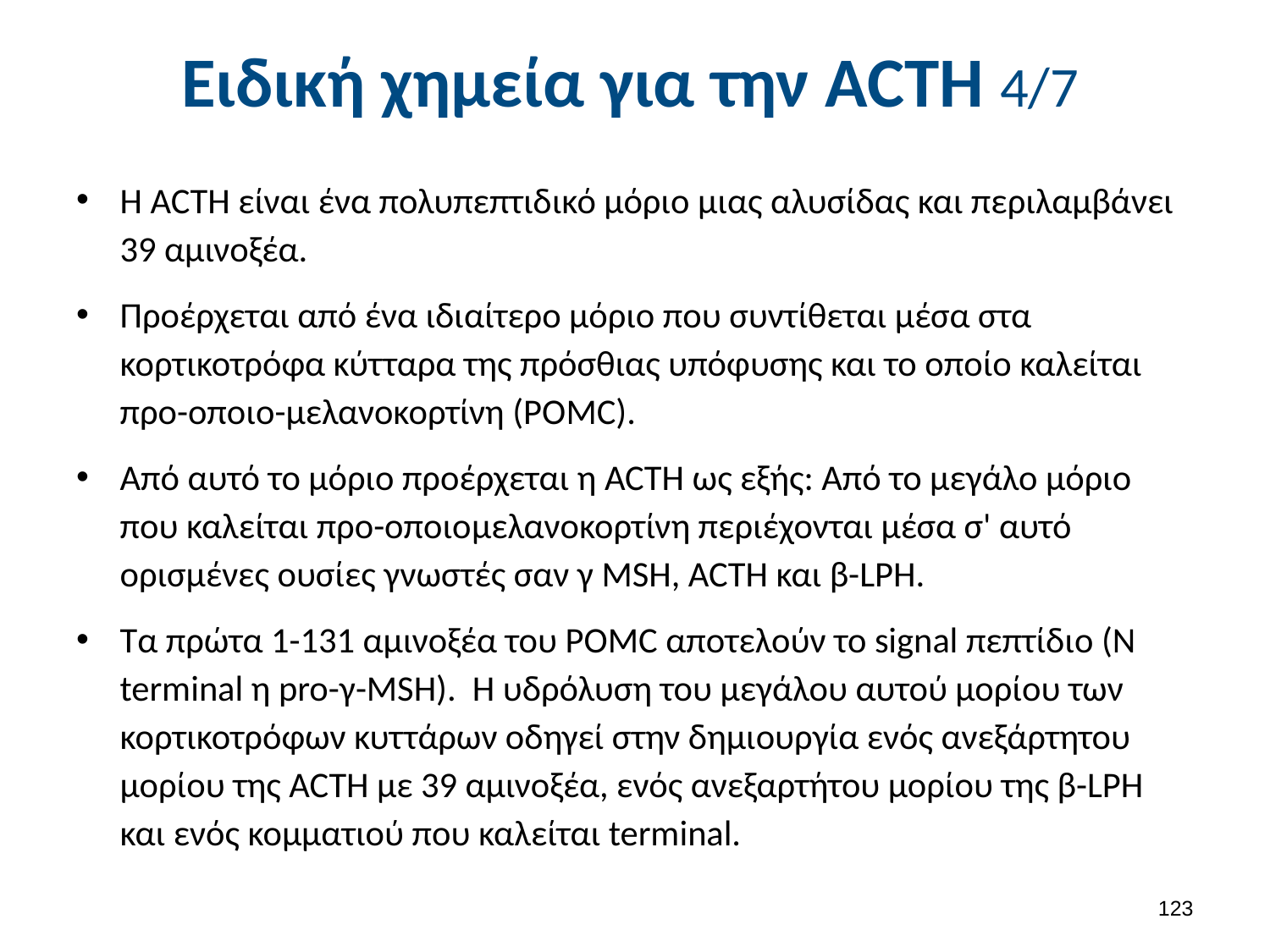

# Ειδική χημεία για την ACΤH 4/7
Η ACTH είναι ένα πολυπεπτιδικό μόριο μιας αλυσίδας και περιλαμβάνει 39 αμινοξέα.
Προέρχεται από ένα ιδιαίτερο μόριο που συντίθεται μέσα στα κορτικοτρόφα κύτταρα της πρόσθιας υπόφυσης και το οποίο καλείται προ-οποιο-μελανοκορτίνη (POMC).
Από αυτό το μόριο προέρχεται η ACTH ως εξής: Από το μεγάλο μόριο που καλείται προ-οποιο­μελανοκορτίνη περιέχονται μέσα σ' αυτό ορισμένες ουσίες γνωστές σαν γ ­MSH, ACTH και β-LPH.
Τα πρώτα 1-131 αμινοξέα του POMC αποτελούν το signal πεπτίδιο (Ν terminal η pro-γ-MSH).  Η υδρόλυση του μεγάλου αυτού μορίου των κορτικοτρόφων κυττάρων οδηγεί στην δημιουργία ενός ανεξάρτητου μορίου της ACTH με 39 αμινοξέα, ενός ανεξαρτήτου μορίου της β-LΡΗ και ενός κομματιού που καλείται terminal.

123